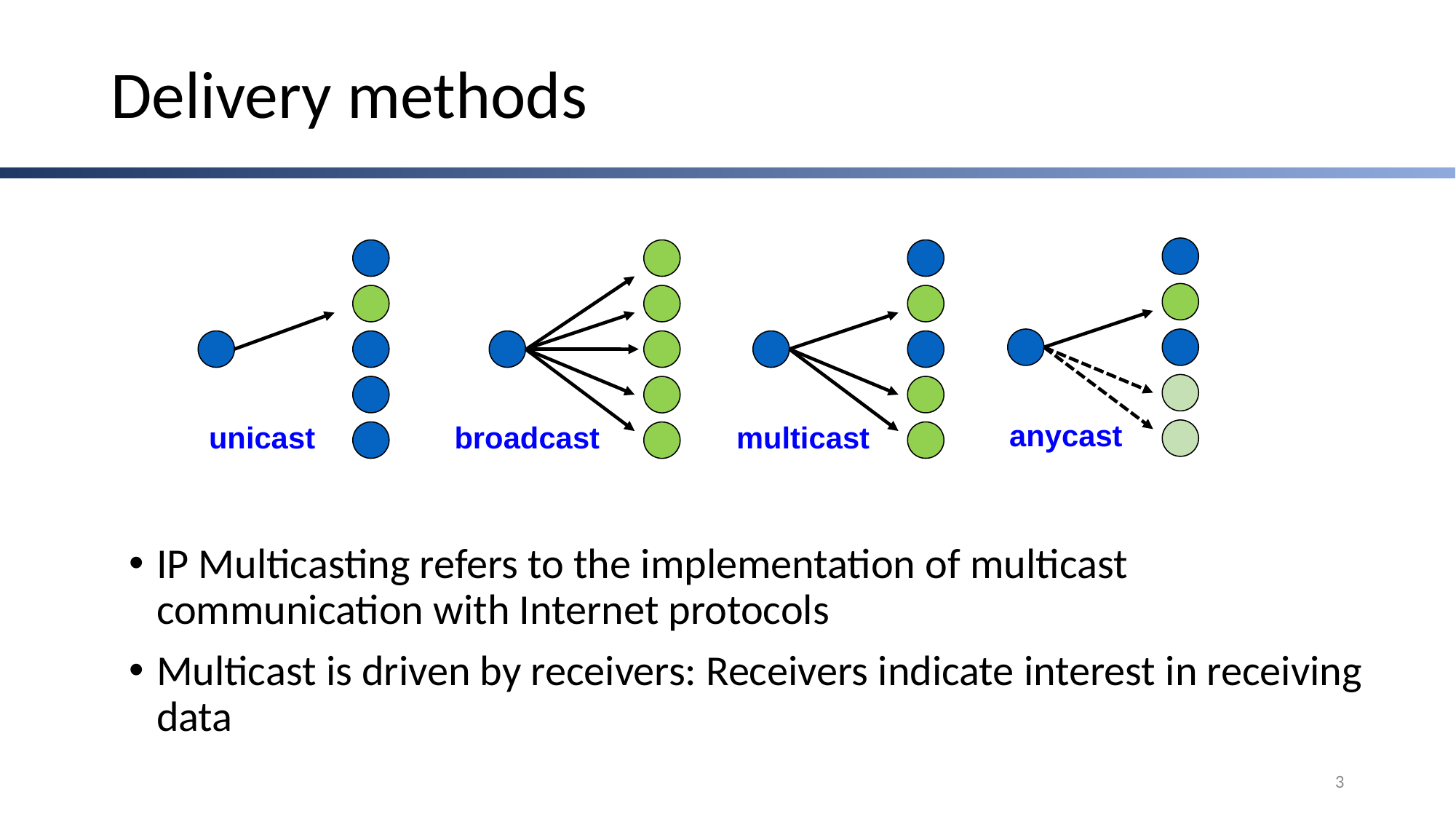

# Delivery methods

anycast
unicast
multicast
broadcast

IP Multicasting refers to the implementation of multicast communication with Internet protocols
Multicast is driven by receivers: Receivers indicate interest in receiving data
3